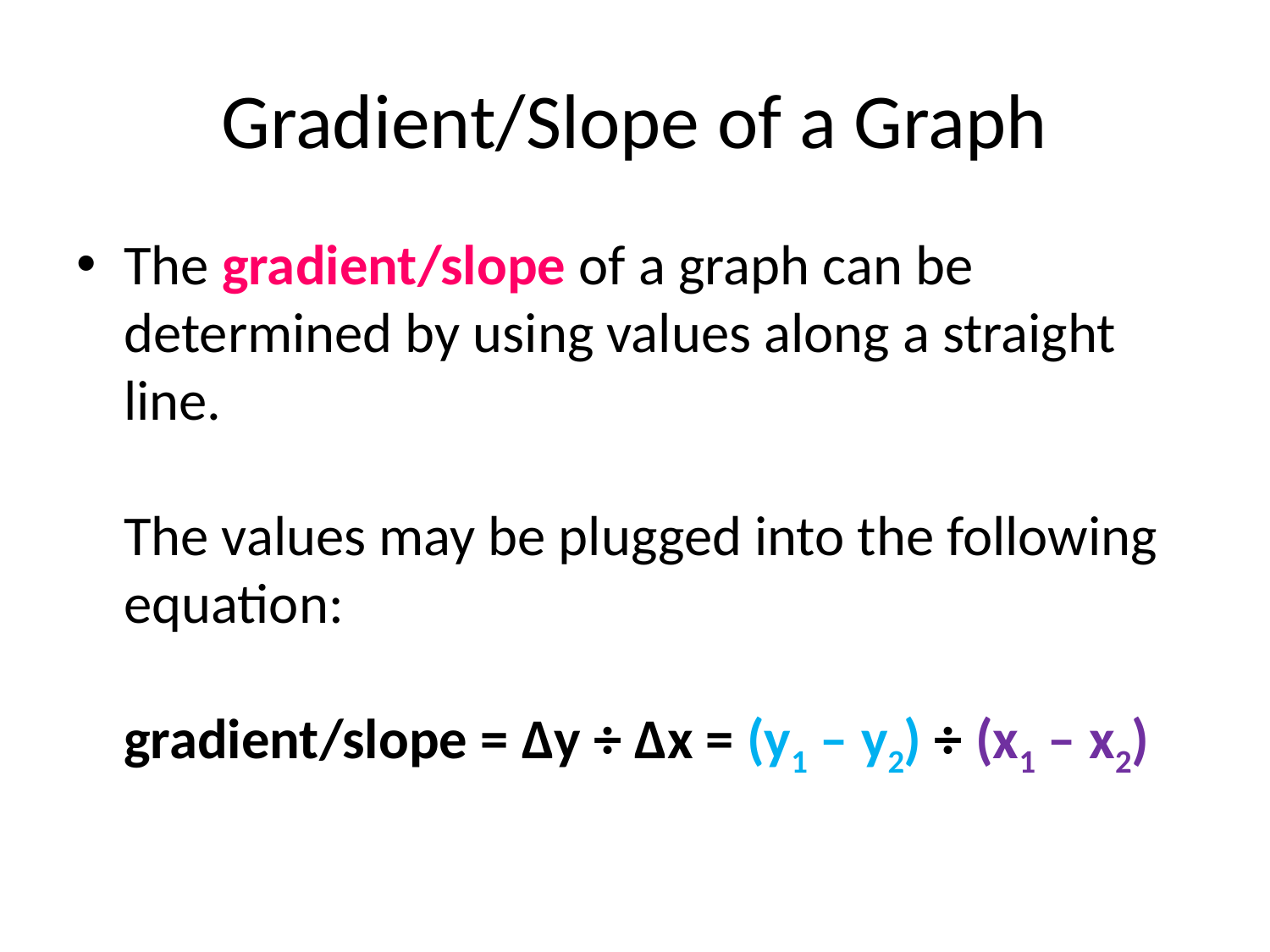

# Gradient/Slope of a Graph
The gradient/slope of a graph can be determined by using values along a straight line.
The values may be plugged into the following equation:
gradient/slope = Δy ÷ Δx = (y1 – y2) ÷ (x1 – x2)